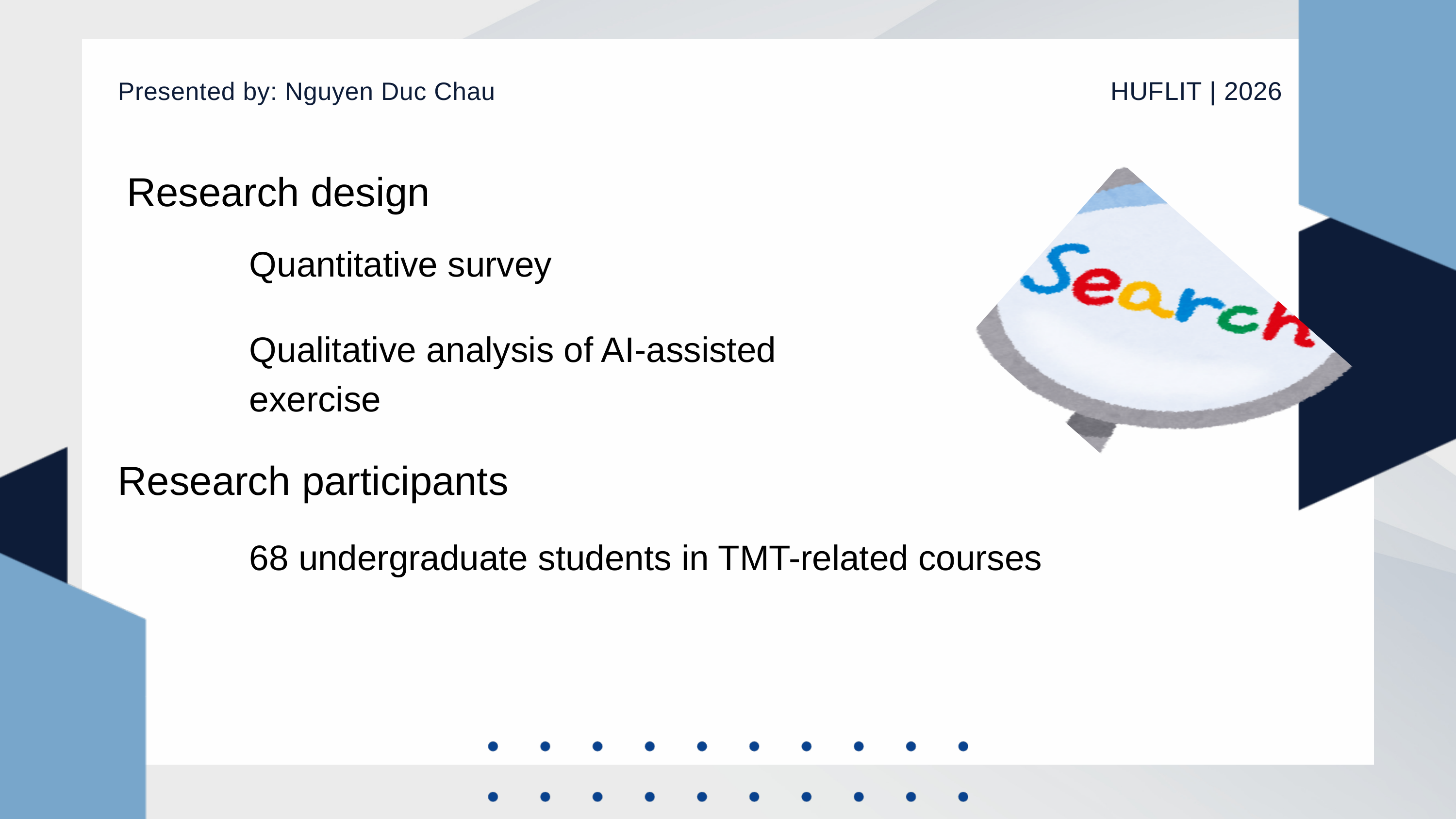

HUFLIT | 2026
Presented by: Nguyen Duc Chau
Research design

Quantitative survey

Qualitative analysis of AI-assisted exercise
Research participants
68 undergraduate students in TMT-related courses